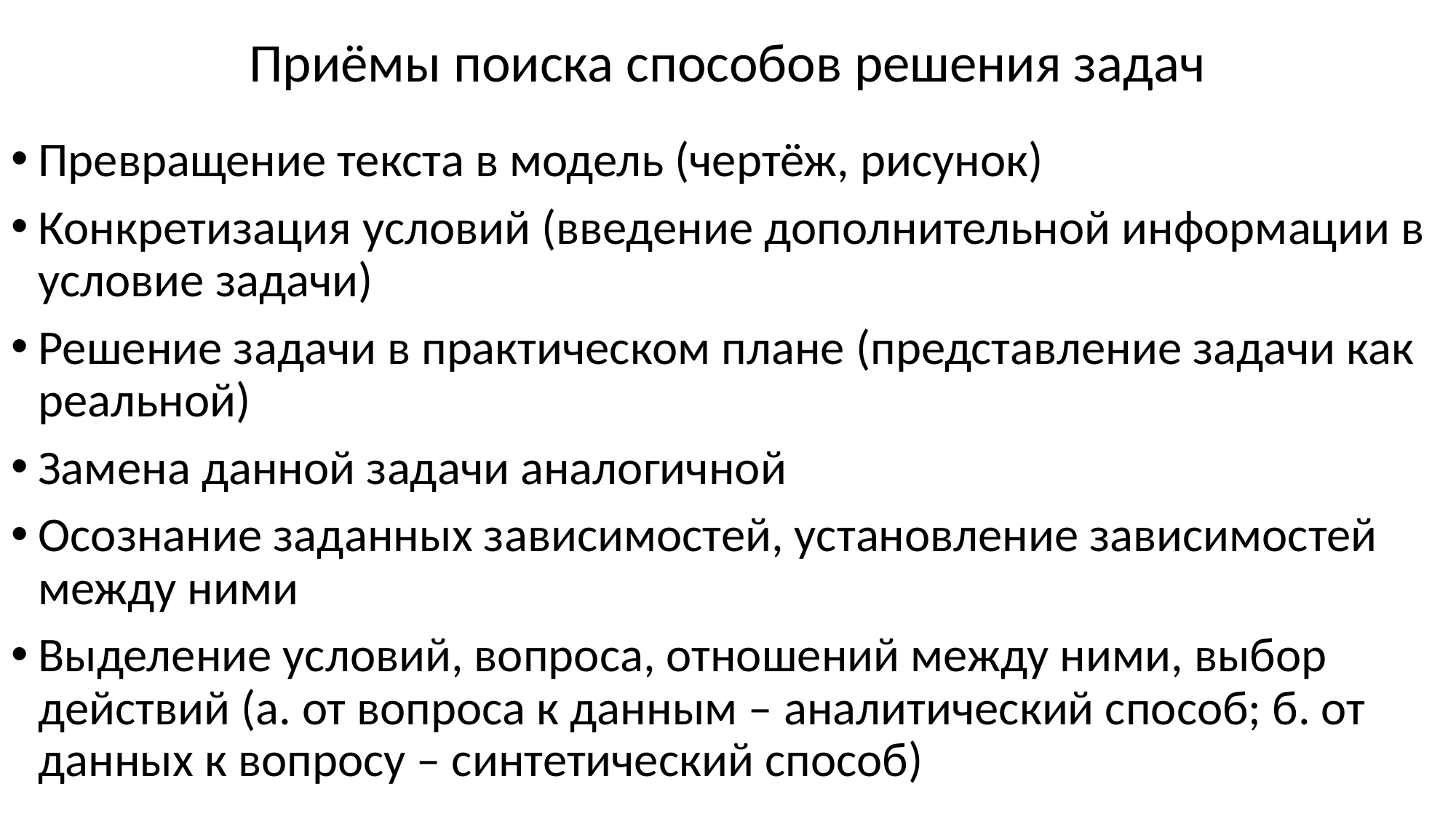

# Приёмы поиска способов решения задач
Превращение текста в модель (чертёж, рисунок)
Конкретизация условий (введение дополнительной информации в условие задачи)
Решение задачи в практическом плане (представление задачи как реальной)
Замена данной задачи аналогичной
Осознание заданных зависимостей, установление зависимостей между ними
Выделение условий, вопроса, отношений между ними, выбор действий (а. от вопроса к данным – аналитический способ; б. от данных к вопросу – синтетический способ)